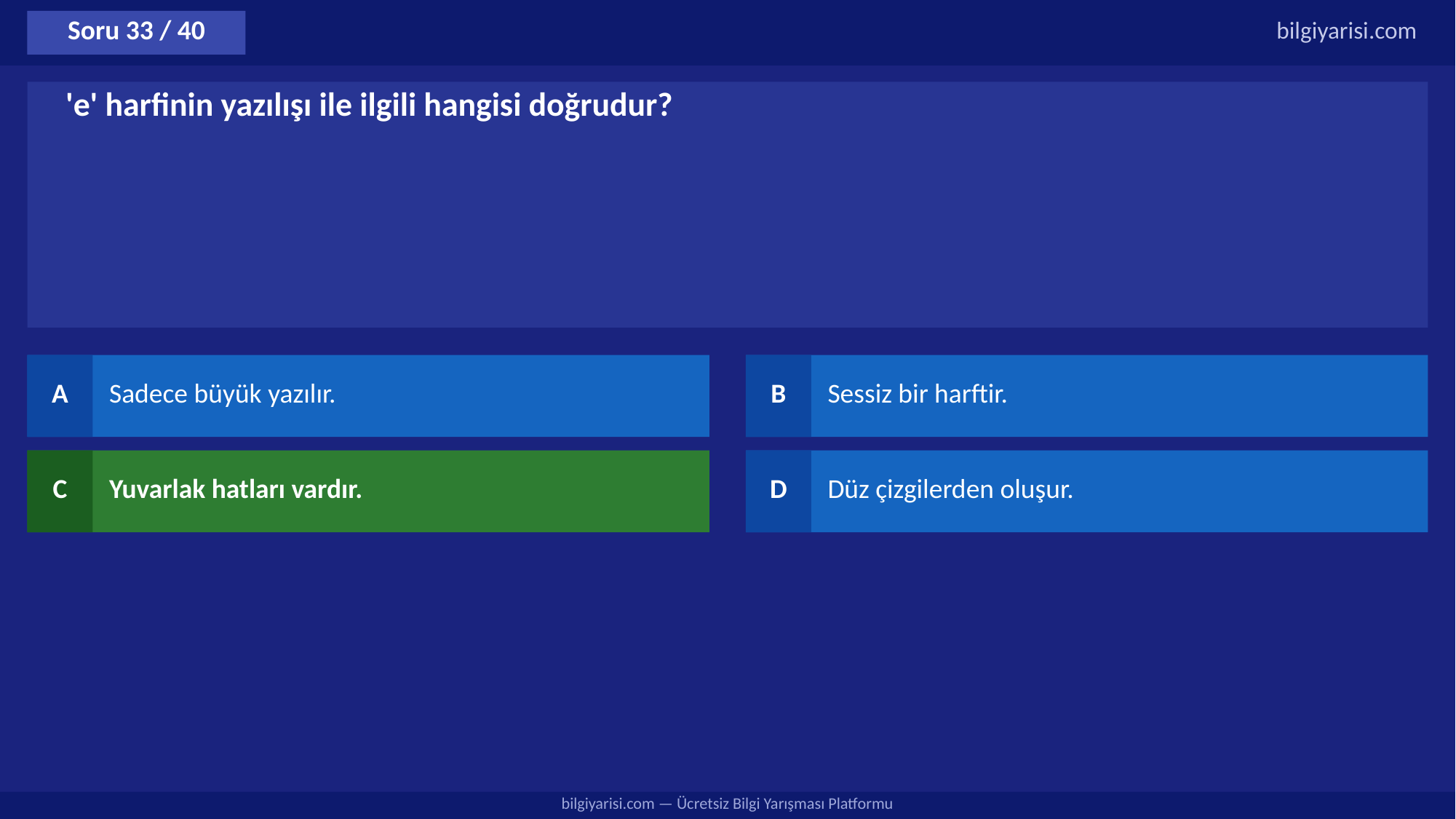

Soru 33 / 40
bilgiyarisi.com

'e' harfinin yazılışı ile ilgili hangisi doğrudur?

A
Sadece büyük yazılır.

B
Sessiz bir harftir.

C
Yuvarlak hatları vardır.

D
Düz çizgilerden oluşur.
bilgiyarisi.com — Ücretsiz Bilgi Yarışması Platformu